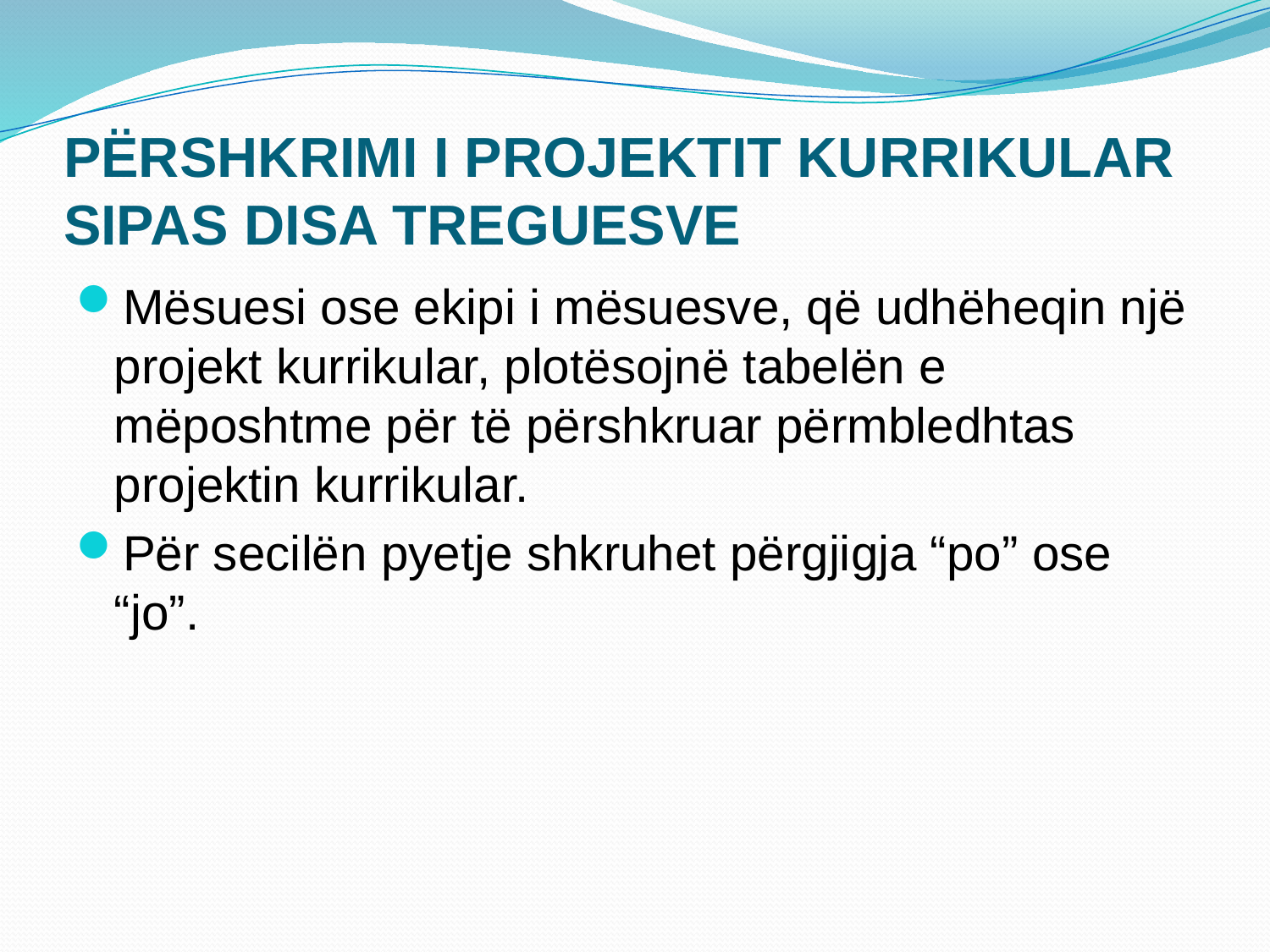

# PËRSHKRIMI I PROJEKTIT KURRIKULAR SIPAS DISA TREGUESVE
Mësuesi ose ekipi i mësuesve, që udhëheqin një projekt kurrikular, plotësojnë tabelën e mëposhtme për të përshkruar përmbledhtas projektin kurrikular.
Për secilën pyetje shkruhet përgjigja “po” ose “jo”.